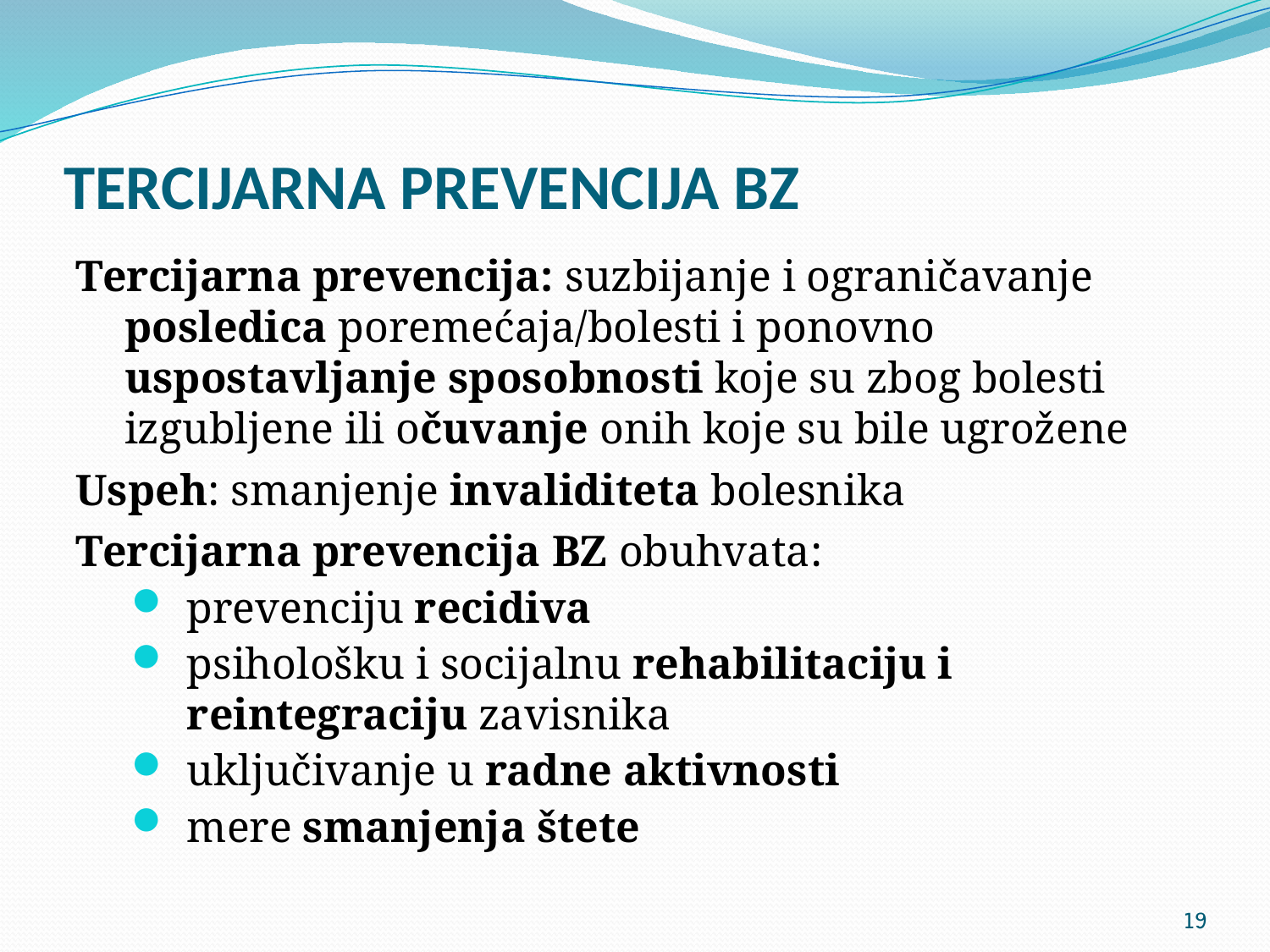

# TERCIJARNA PREVENCIJA BZ
Tercijarna prevencija: suzbijanje i ograničavanje posledica poremećaja/bolesti i ponovno uspostavljanje sposobnosti koje su zbog bolesti izgubljene ili očuvanje onih koje su bile ugrožene
Uspeh: smanjenje invaliditeta bolesnika
Tercijarna prevencija BZ obuhvata:
prevenciju recidiva
psihološku i socijalnu rehabilitaciju i reintegraciju zavisnika
uključivanje u radne aktivnosti
mere smanjenja štete
19